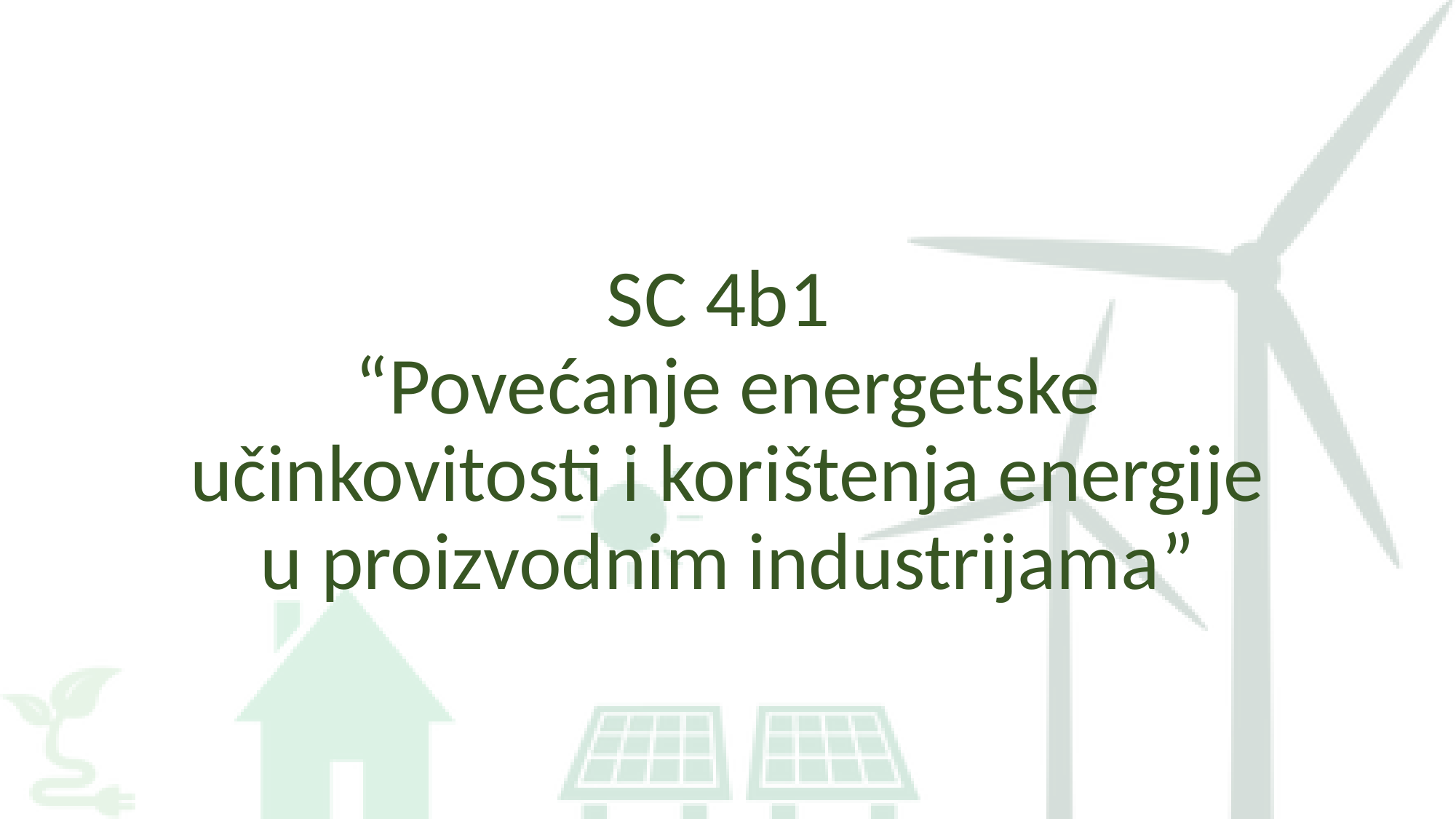

# SC 4b1 “Povećanje energetske učinkovitosti i korištenja energije u proizvodnim industrijama”